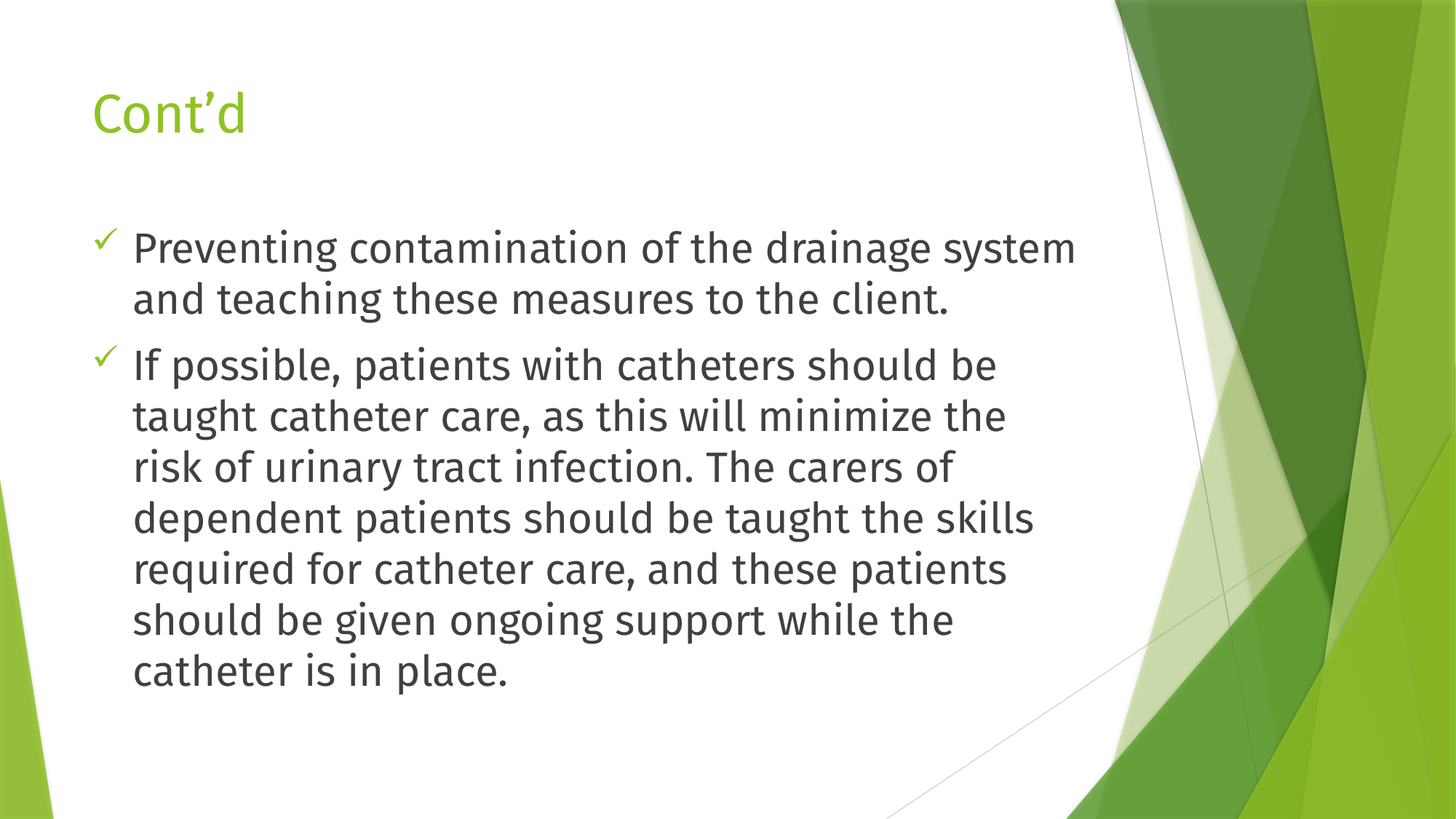

# Cont’d
Preventing contamination of the drainage system and teaching these measures to the client.
If possible, patients with catheters should be taught catheter care, as this will minimize the risk of urinary tract infection. The carers of dependent patients should be taught the skills required for catheter care, and these patients should be given ongoing support while the catheter is in place.